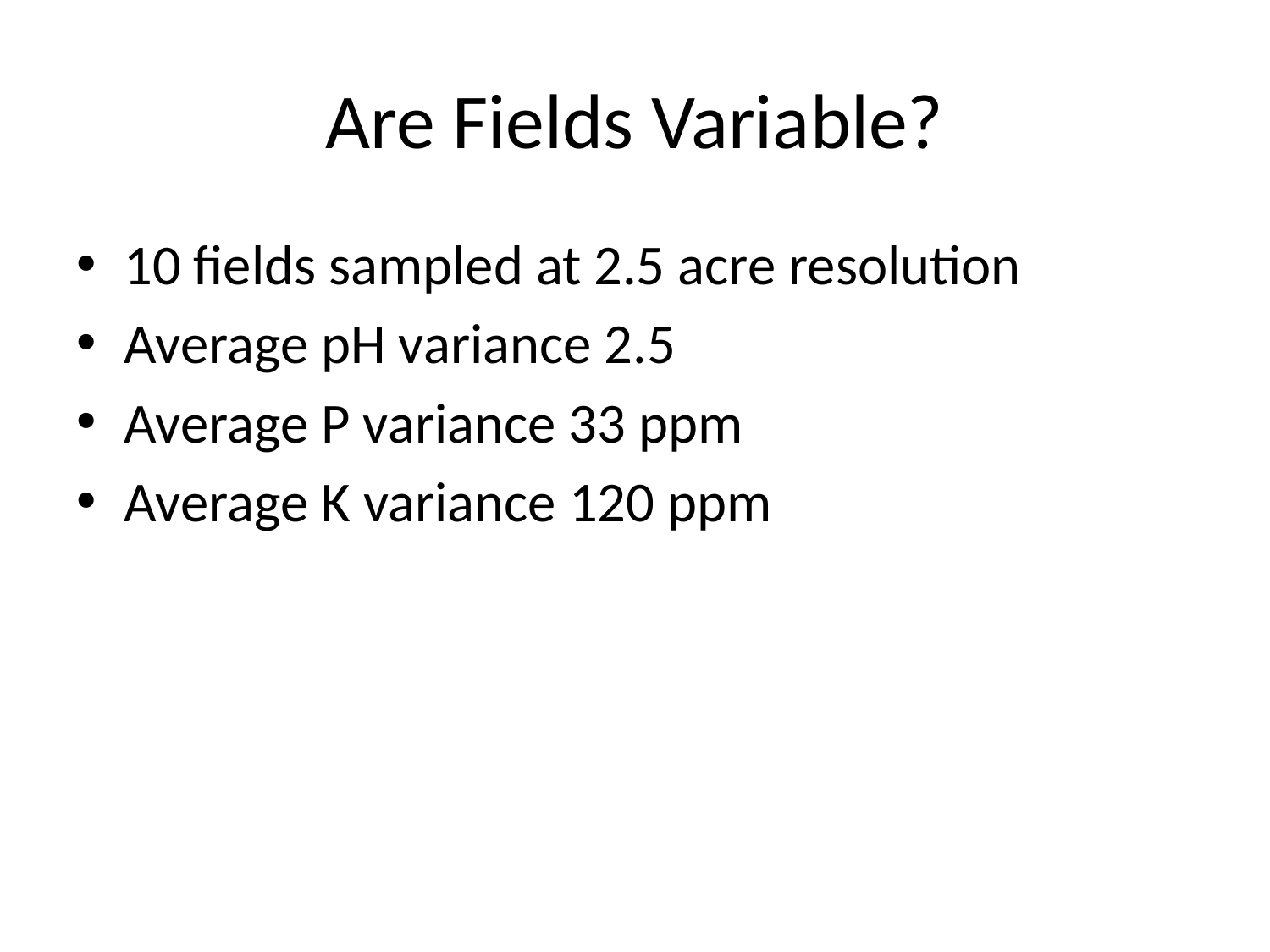

# Are Fields Variable?
10 fields sampled at 2.5 acre resolution
Average pH variance 2.5
Average P variance 33 ppm
Average K variance 120 ppm